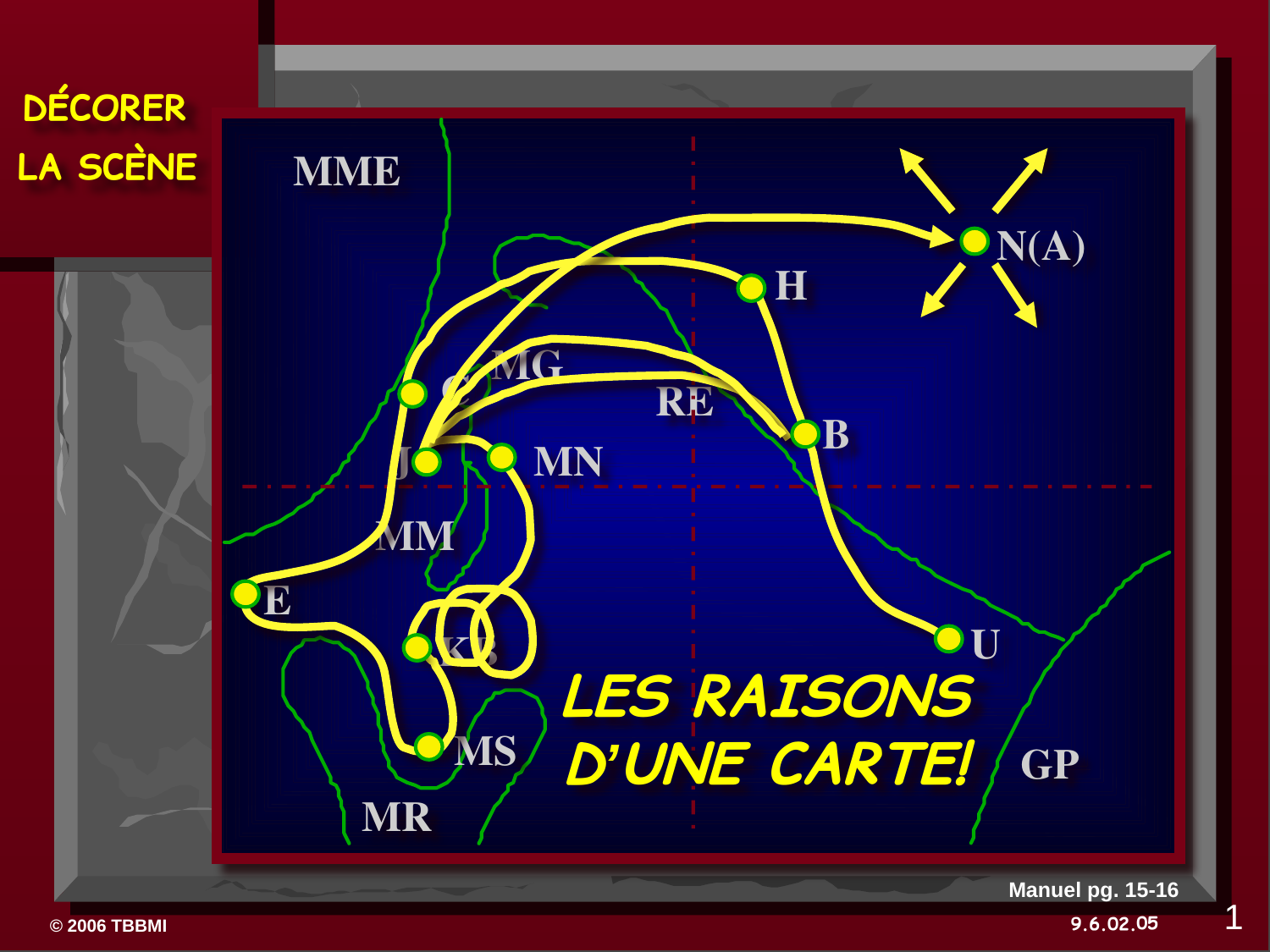

MME

N(A)

H

MG

C

RE

B

J
MN

MM

E

U
KB

LES RAISONS D’UNE CARTE!
MS
GP

MR

Manuel pg. 15-16
1
05